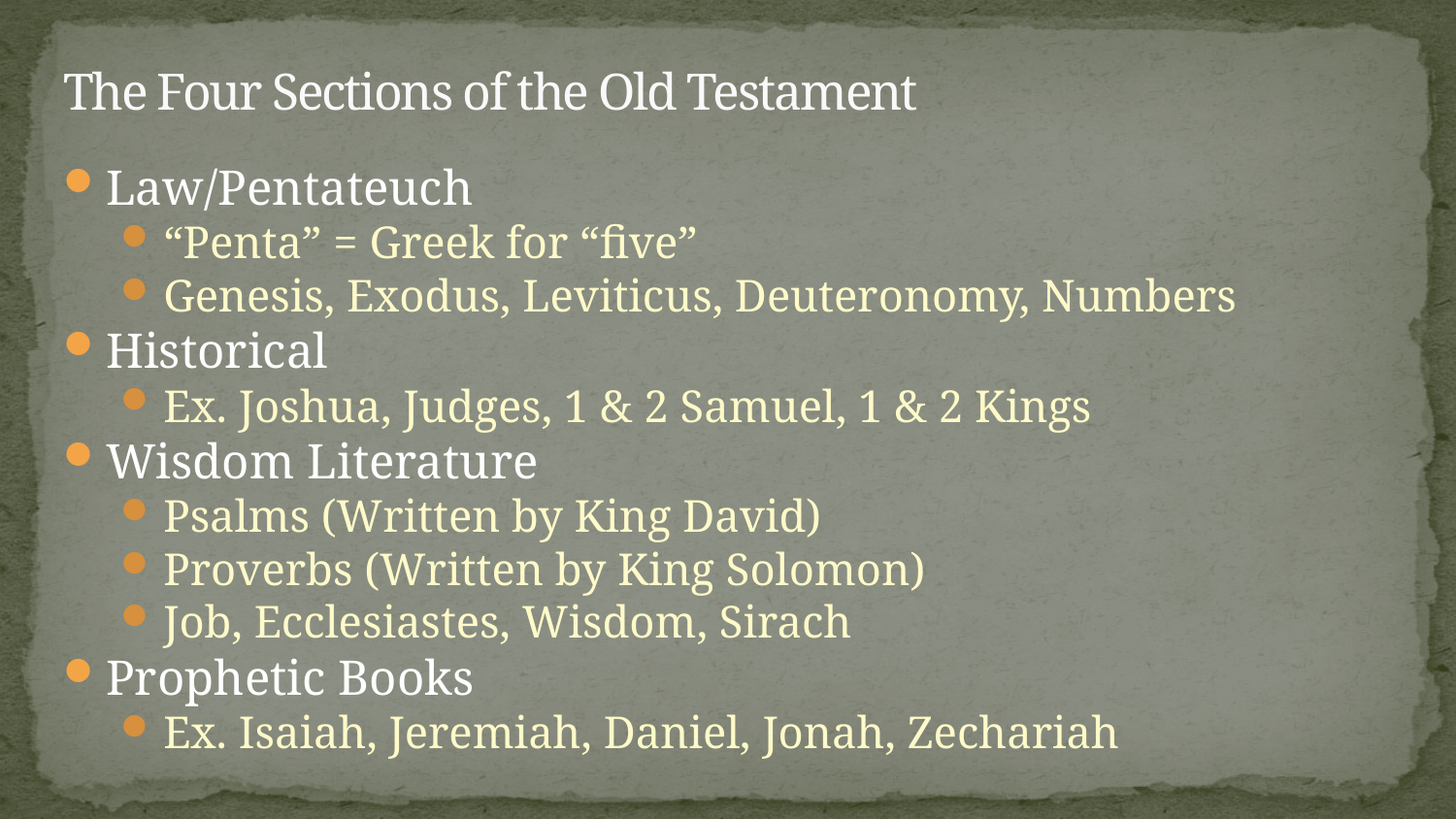

# The Four Sections of the Old Testament
Law/Pentateuch
“Penta” = Greek for “five”
Genesis, Exodus, Leviticus, Deuteronomy, Numbers
Historical
Ex. Joshua, Judges, 1 & 2 Samuel, 1 & 2 Kings
Wisdom Literature
Psalms (Written by King David)
Proverbs (Written by King Solomon)
Job, Ecclesiastes, Wisdom, Sirach
Prophetic Books
Ex. Isaiah, Jeremiah, Daniel, Jonah, Zechariah